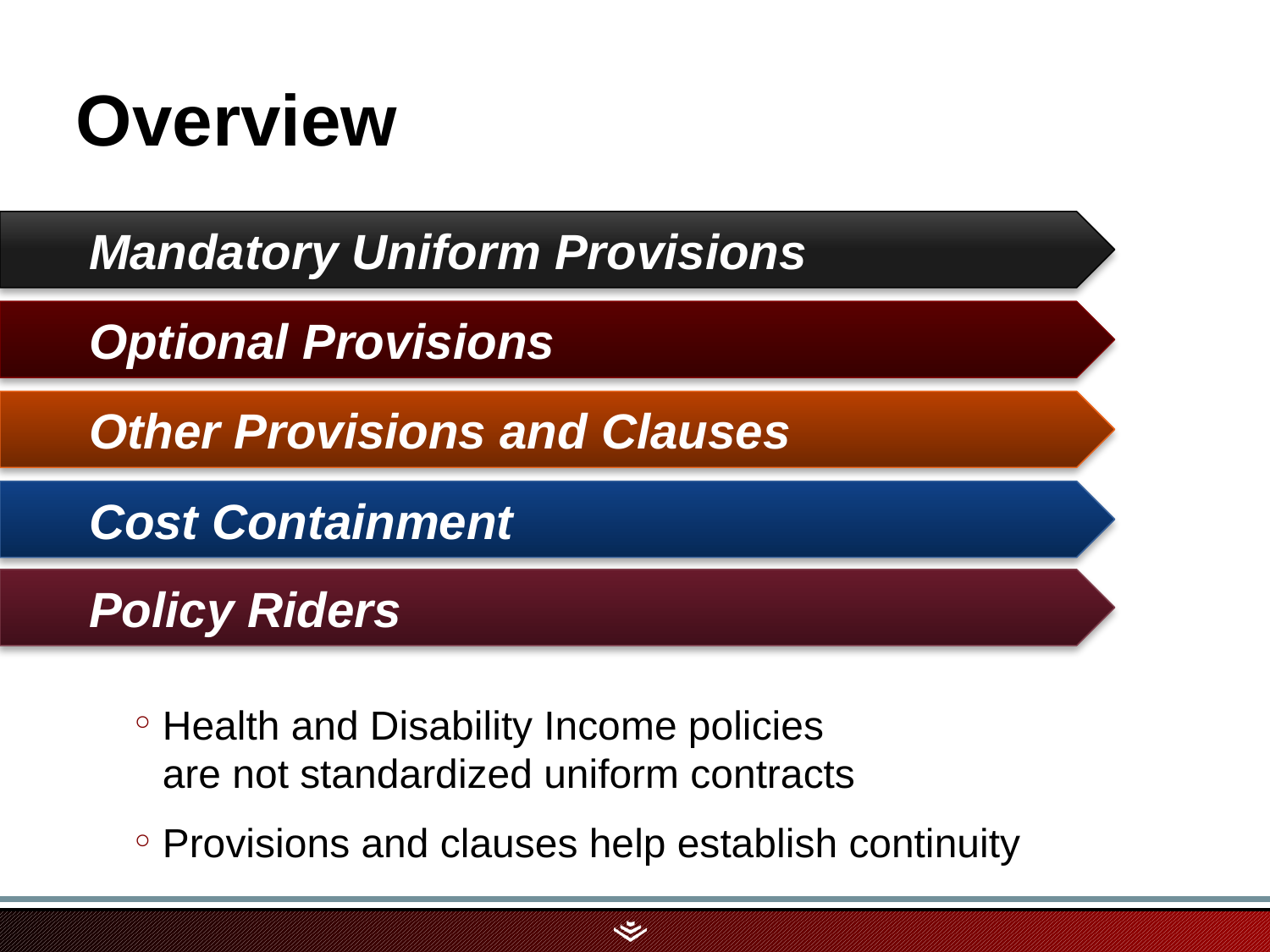

# Overview
Mandatory Uniform Provisions
Optional Provisions
Other Provisions and Clauses
Cost Containment
Policy Riders
Health and Disability Income policies
are not standardized uniform contracts
Provisions and clauses help establish continuity